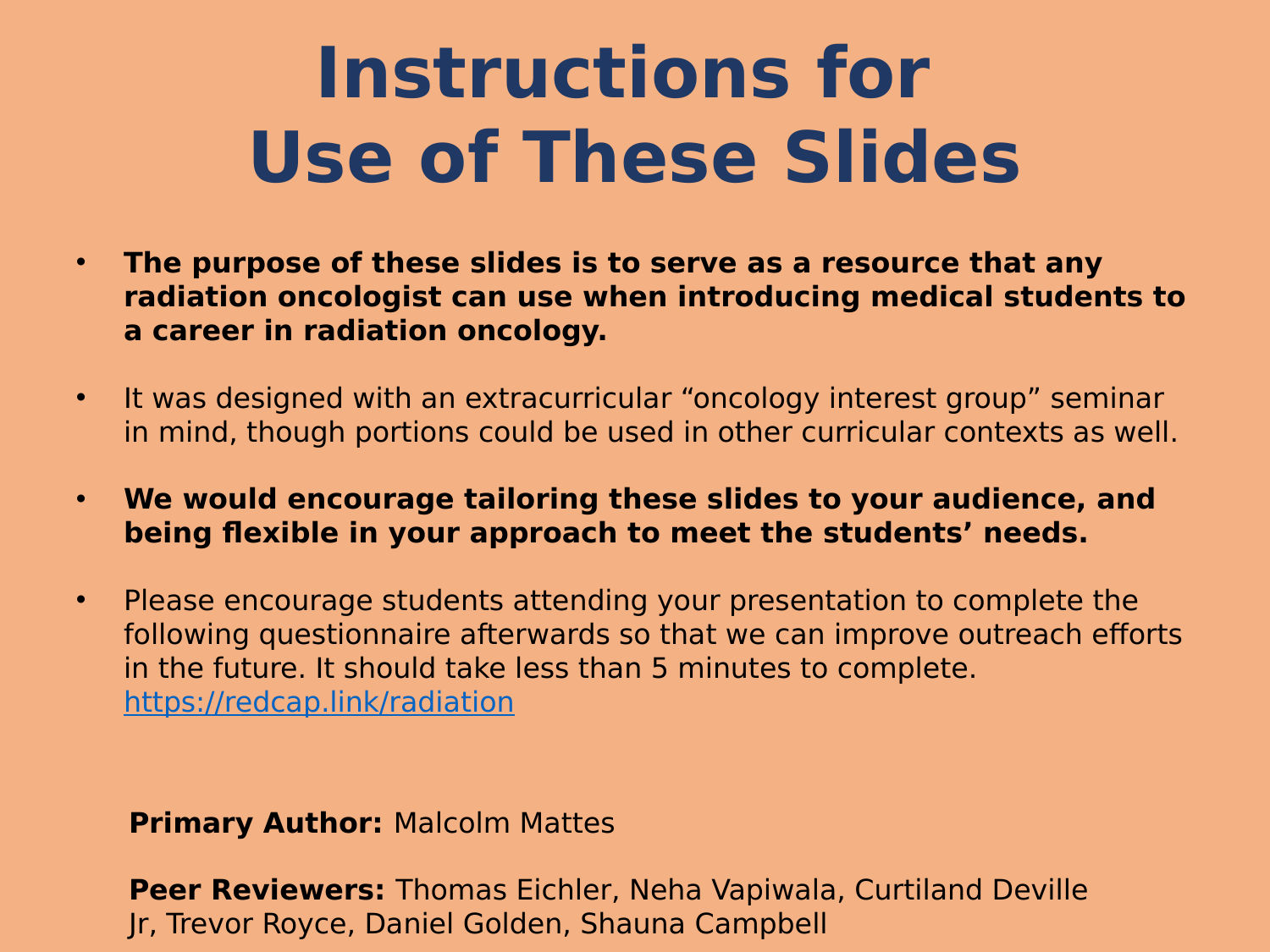

Instructions for
Use of These Slides
The purpose of these slides is to serve as a resource that any radiation oncologist can use when introducing medical students to a career in radiation oncology.

It was designed with an extracurricular “oncology interest group” seminar in mind, though portions could be used in other curricular contexts as well.

We would encourage tailoring these slides to your audience, and being flexible in your approach to meet the students’ needs.

Please encourage students attending your presentation to complete the following questionnaire afterwards so that we can improve outreach efforts in the future. It should take less than 5 minutes to complete. https://redcap.link/radiation
Primary Author: Malcolm Mattes

Peer Reviewers: Thomas Eichler, Neha Vapiwala, Curtiland Deville Jr, Trevor Royce, Daniel Golden, Shauna Campbell